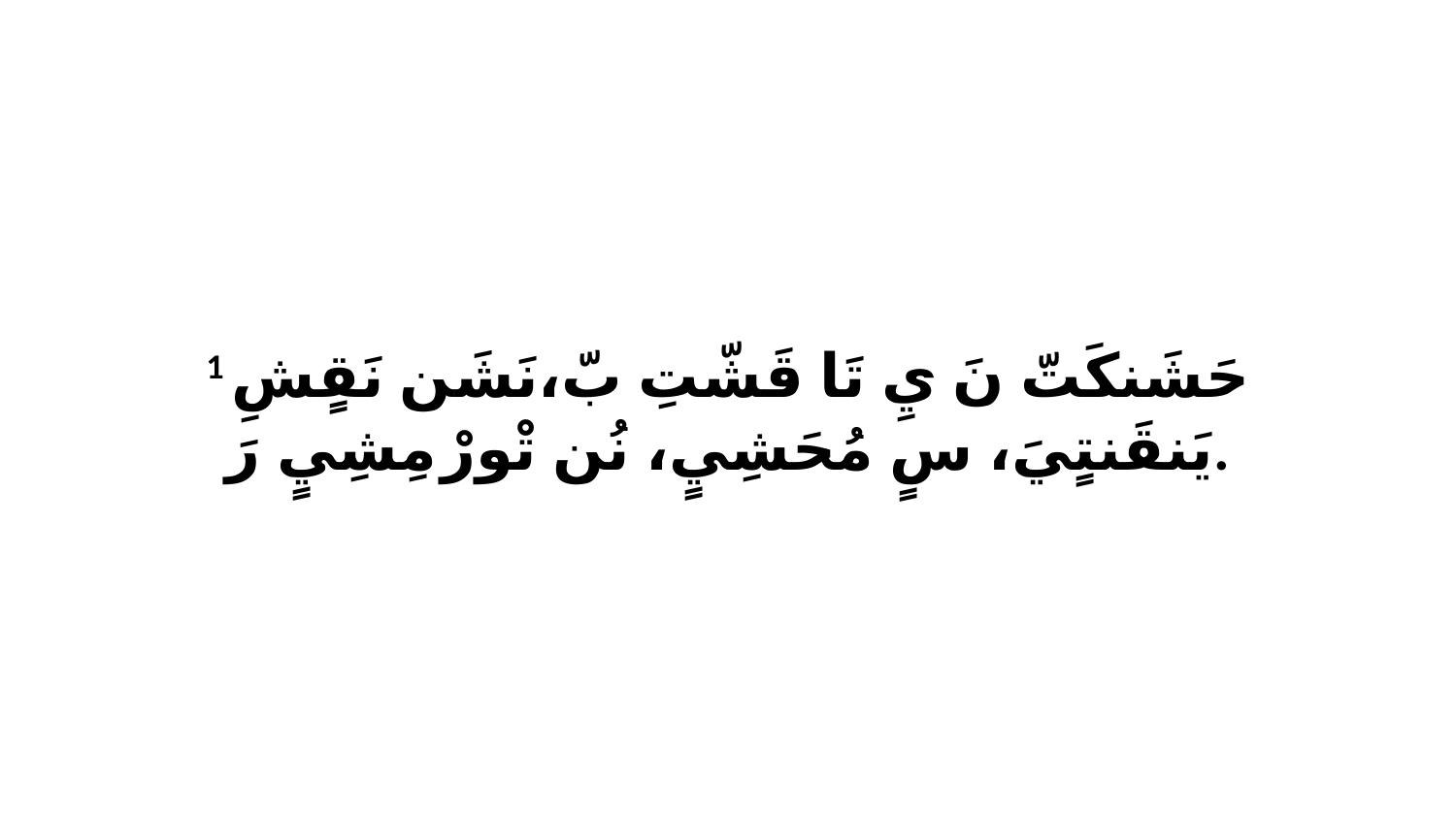

1 حَشَنكَتّ نَ يِ تَا قَشّتِ بّ،نَشَن نَقٍشِ يَنقَنتٍيَ، سٍ مُحَشِيٍ، نُن تْورْ مِشِيٍ رَ.